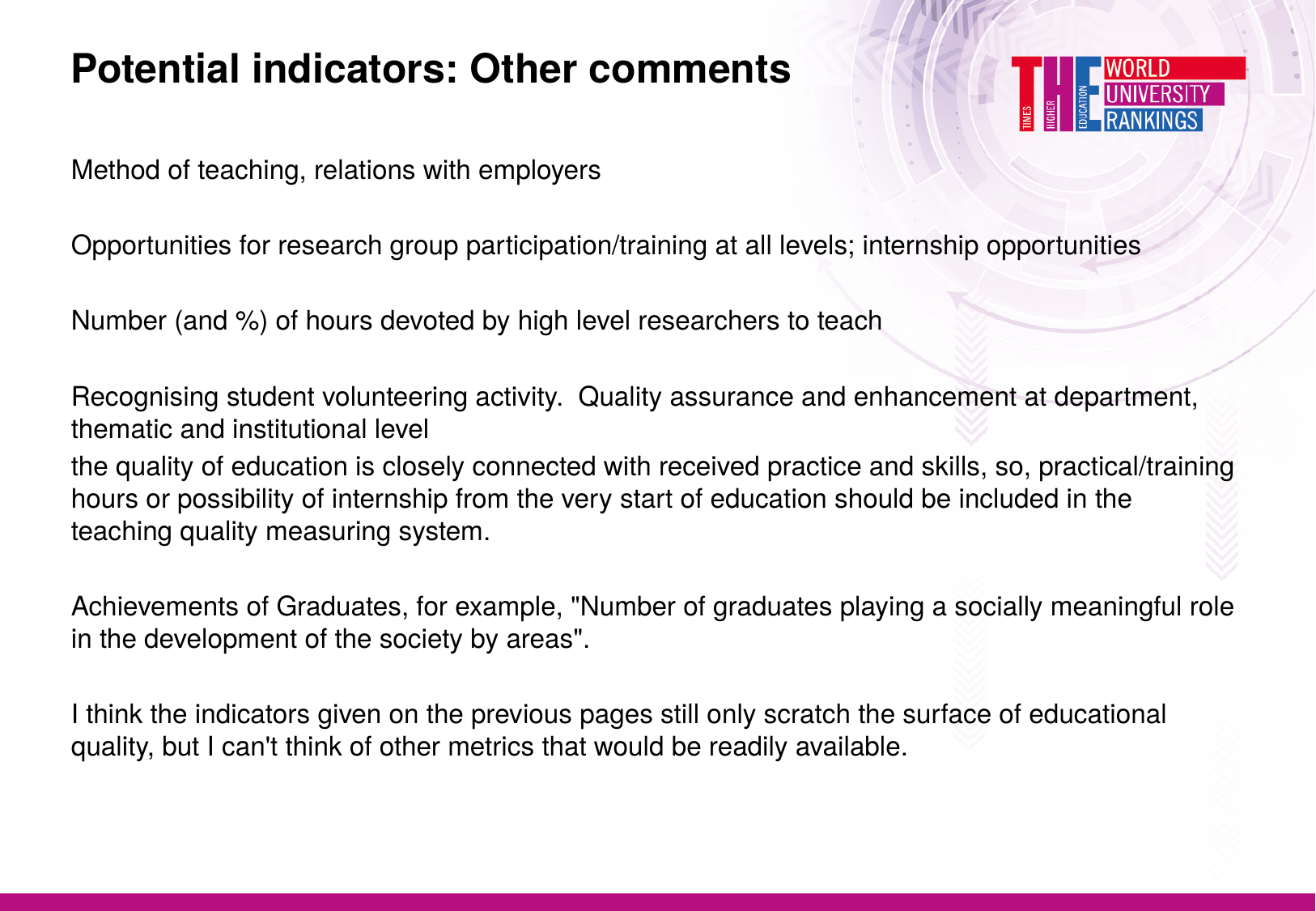

Potential indicators: Other comments
Method of teaching, relations with employers

Opportunities for research group participation/training at all levels; internship opportunities

Number (and %) of hours devoted by high level researchers to teach

Recognising student volunteering activity.  Quality assurance and enhancement at department, thematic and institutional level
the quality of education is closely connected with received practice and skills, so, practical/training hours or possibility of internship from the very start of education should be included in the teaching quality measuring system.

Achievements of Graduates, for example, "Number of graduates playing a socially meaningful role in the development of the society by areas".

I think the indicators given on the previous pages still only scratch the surface of educational quality, but I can't think of other metrics that would be readily available.